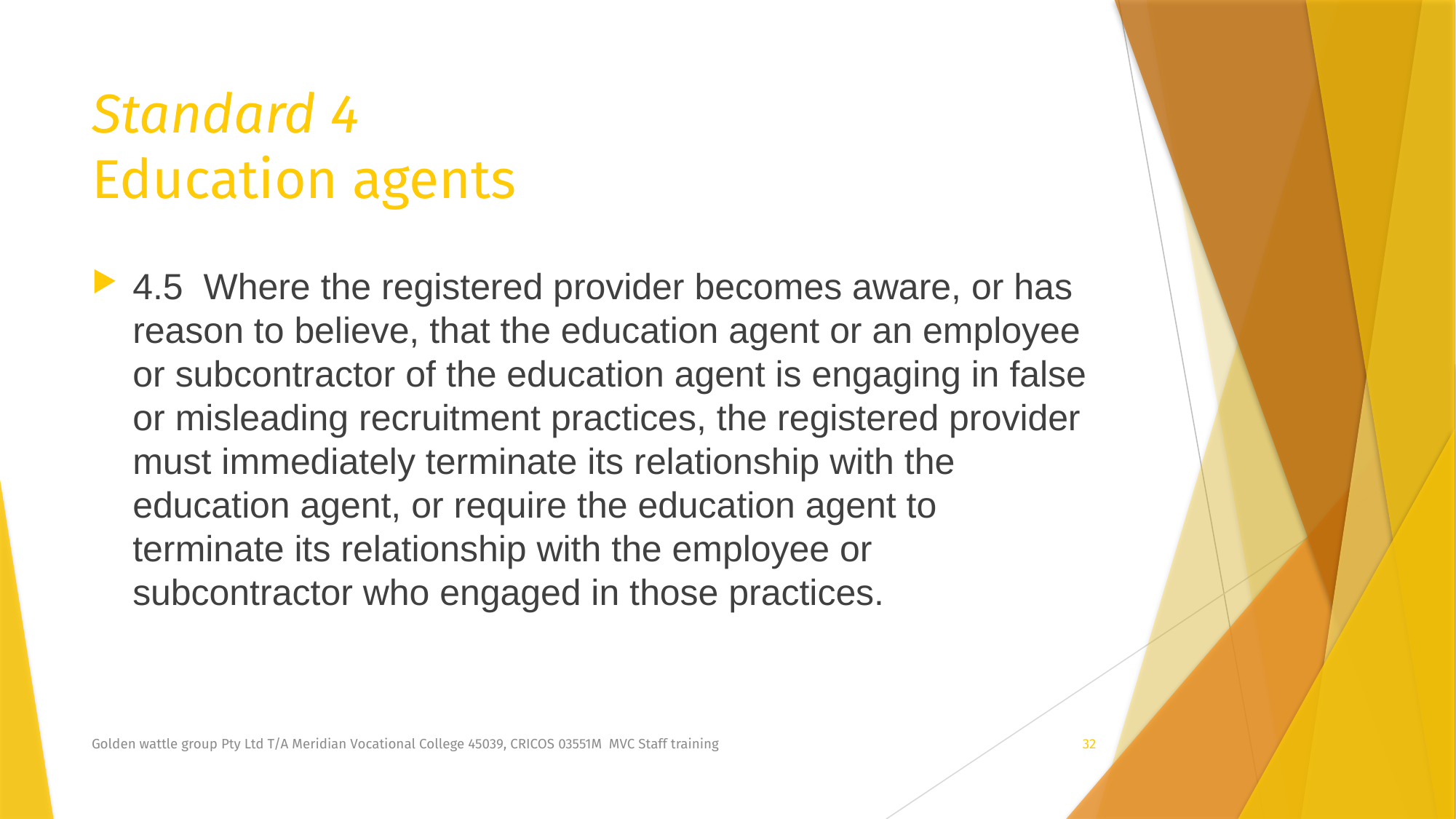

# Standard 4 Education agents
4.5  Where the registered provider becomes aware, or has reason to believe, that the education agent or an employee or subcontractor of the education agent is engaging in false or misleading recruitment practices, the registered provider must immediately terminate its relationship with the education agent, or require the education agent to terminate its relationship with the employee or subcontractor who engaged in those practices.
Golden wattle group Pty Ltd T/A Meridian Vocational College 45039, CRICOS 03551M  MVC Staff training
32